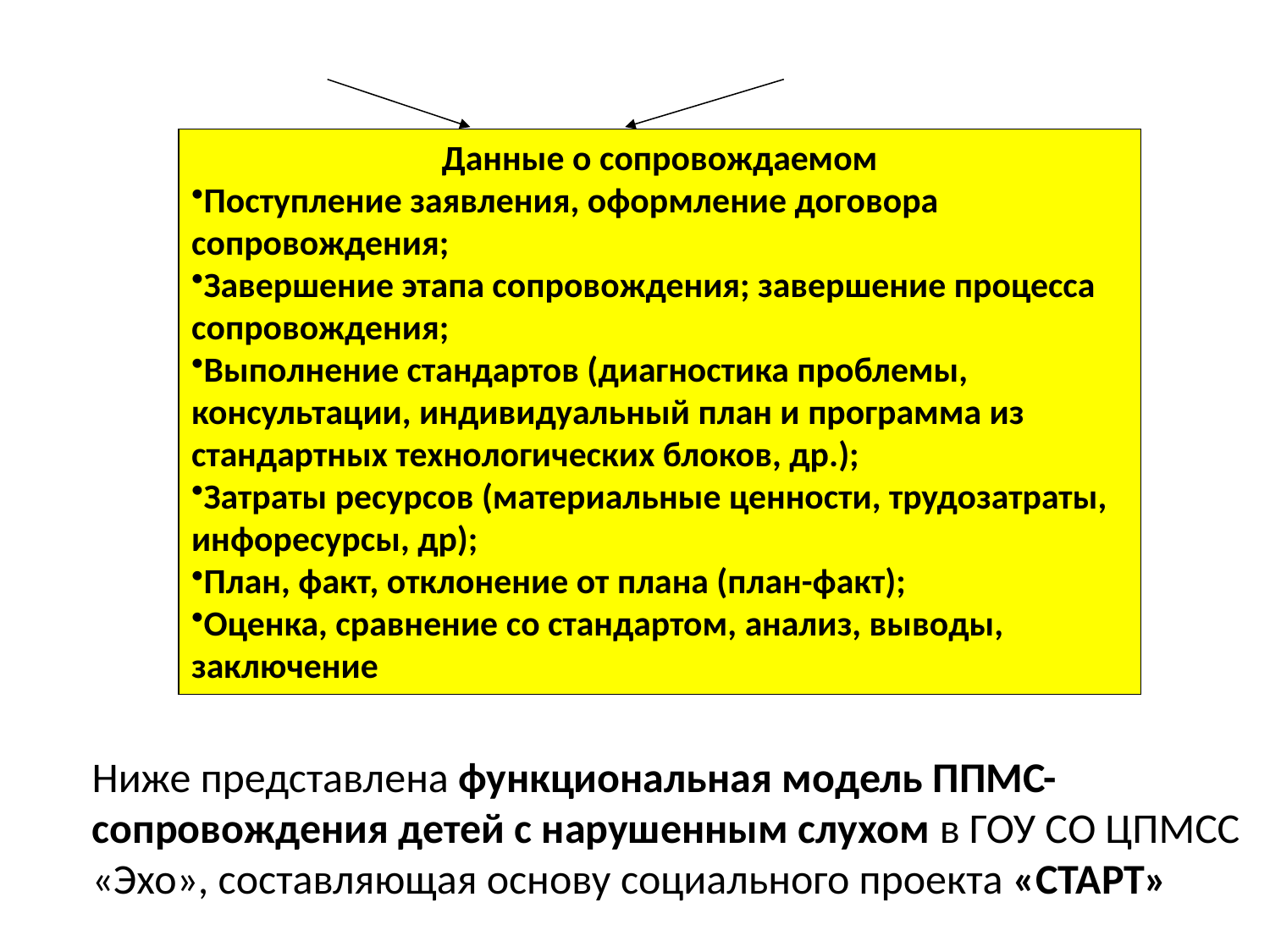

Данные о сопровождаемом
Поступление заявления, оформление договора сопровождения;
Завершение этапа сопровождения; завершение процесса сопровождения;
Выполнение стандартов (диагностика проблемы, консультации, индивидуальный план и программа из стандартных технологических блоков, др.);
Затраты ресурсов (материальные ценности, трудозатраты, инфоресурсы, др);
План, факт, отклонение от плана (план-факт);
Оценка, сравнение со стандартом, анализ, выводы, заключение
Ниже представлена функциональная модель ППМС-сопровождения детей с нарушенным слухом в ГОУ СО ЦПМСС «Эхо», составляющая основу социального проекта «СТАРТ»